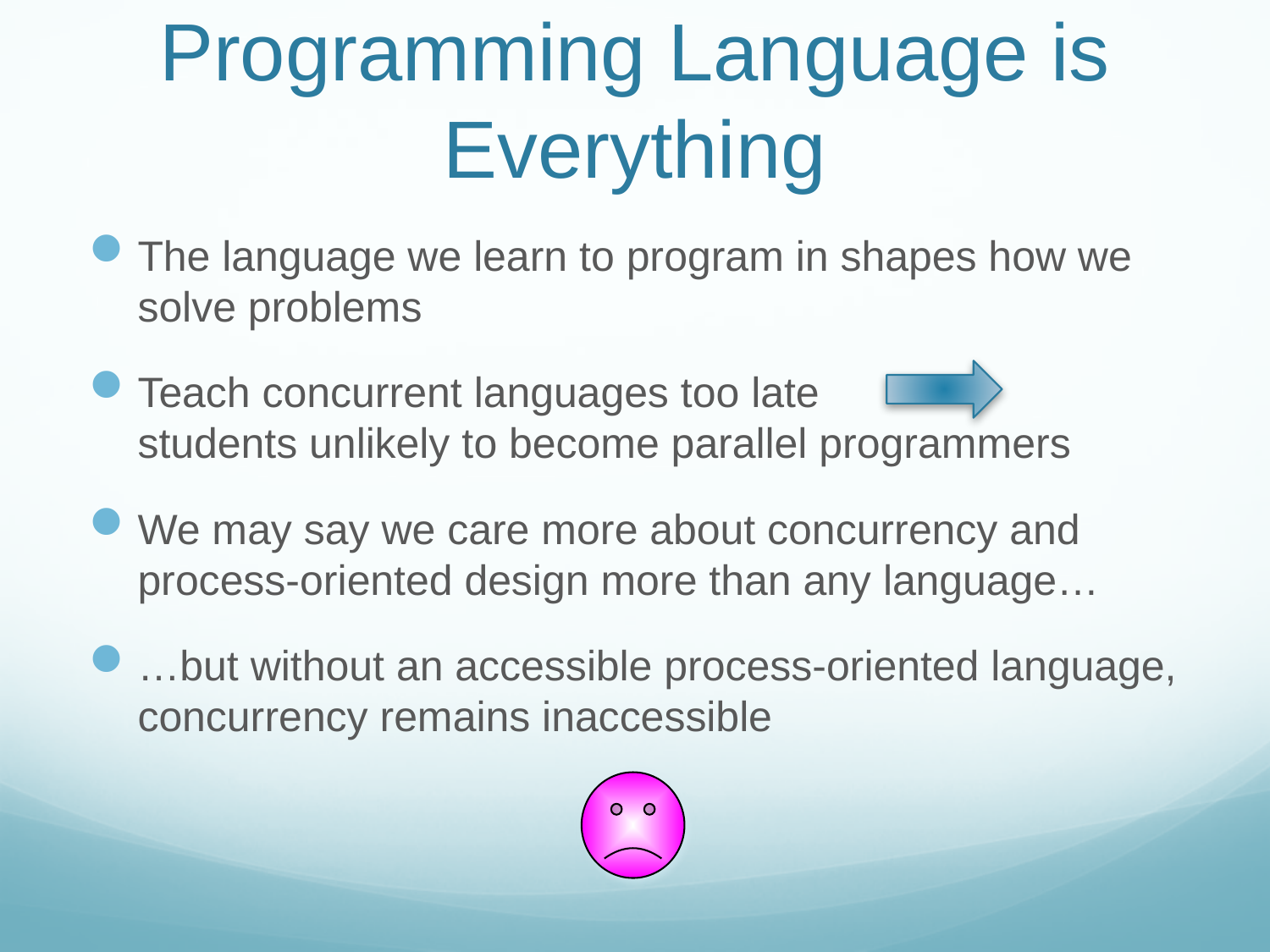

# Programming Language is Everything
The language we learn to program in shapes how we solve problems
Teach concurrent languages too late
students unlikely to become parallel programmers
We may say we care more about concurrency and process-oriented design more than any language…
…but without an accessible process-oriented language, concurrency remains inaccessible